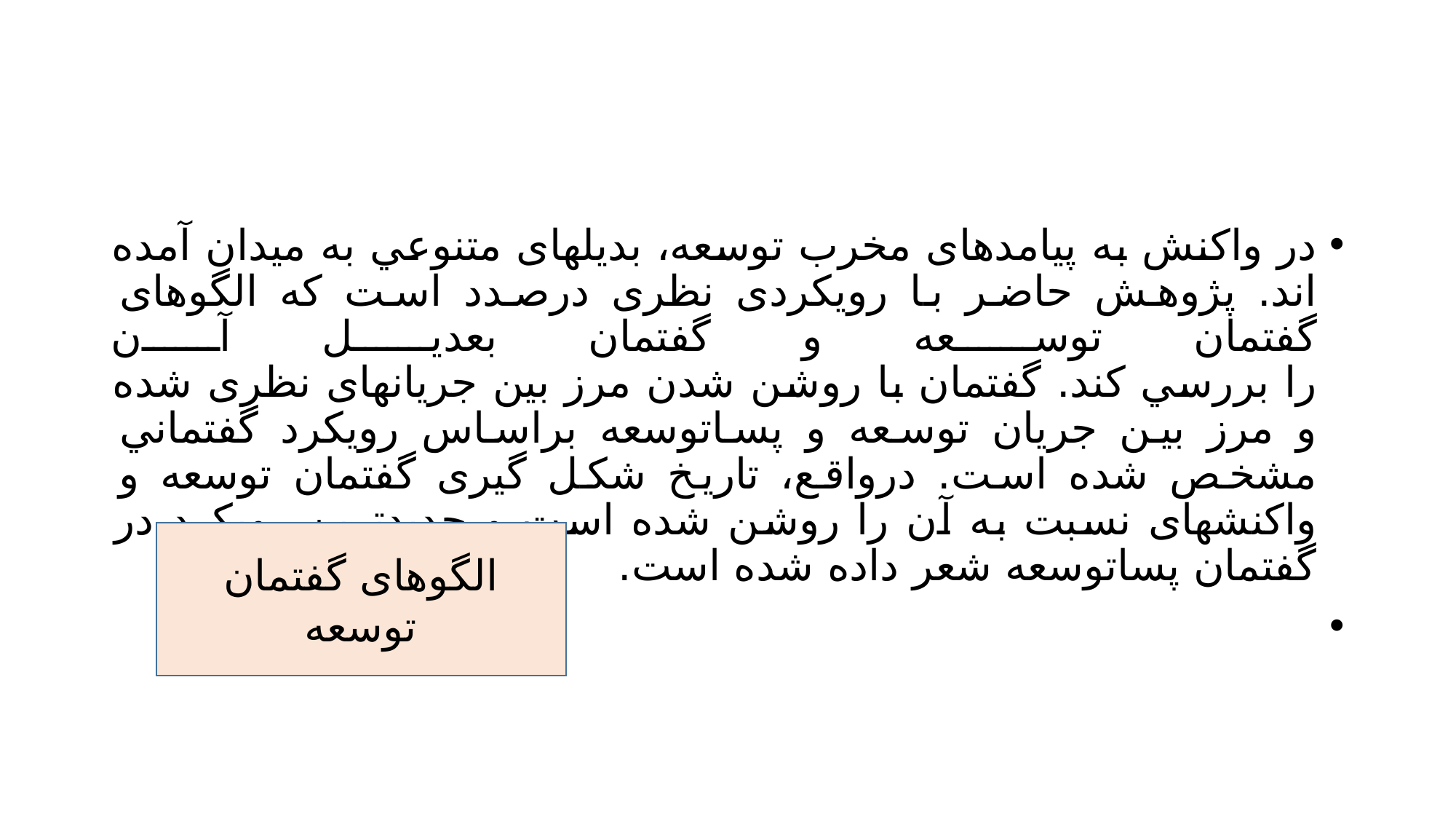

#
در واکنش به پيامدهای مخرب توسعه، بدیلهای متنوعي به ميدان آمده اند. پژوهش حاضر با رویکردی نظری درصدد است که الگوهای گفتمان توسعه و گفتمان بعدیل آن
را بررسي کند. گفتمان با روشن شدن مرز بين جریانهای نظری شده و مرز بين جریان توسعه و پساتوسعه براساس رویکرد گفتماني مشخص شده است. درواقع، تاریخ شکل گيری گفتمان توسعه و واکنشهای نسبت به آن را روشن شده است و جدیدترین رویکرد در گفتمان پساتوسعه شعر داده شده است.

الگوهای گفتمان توسعه